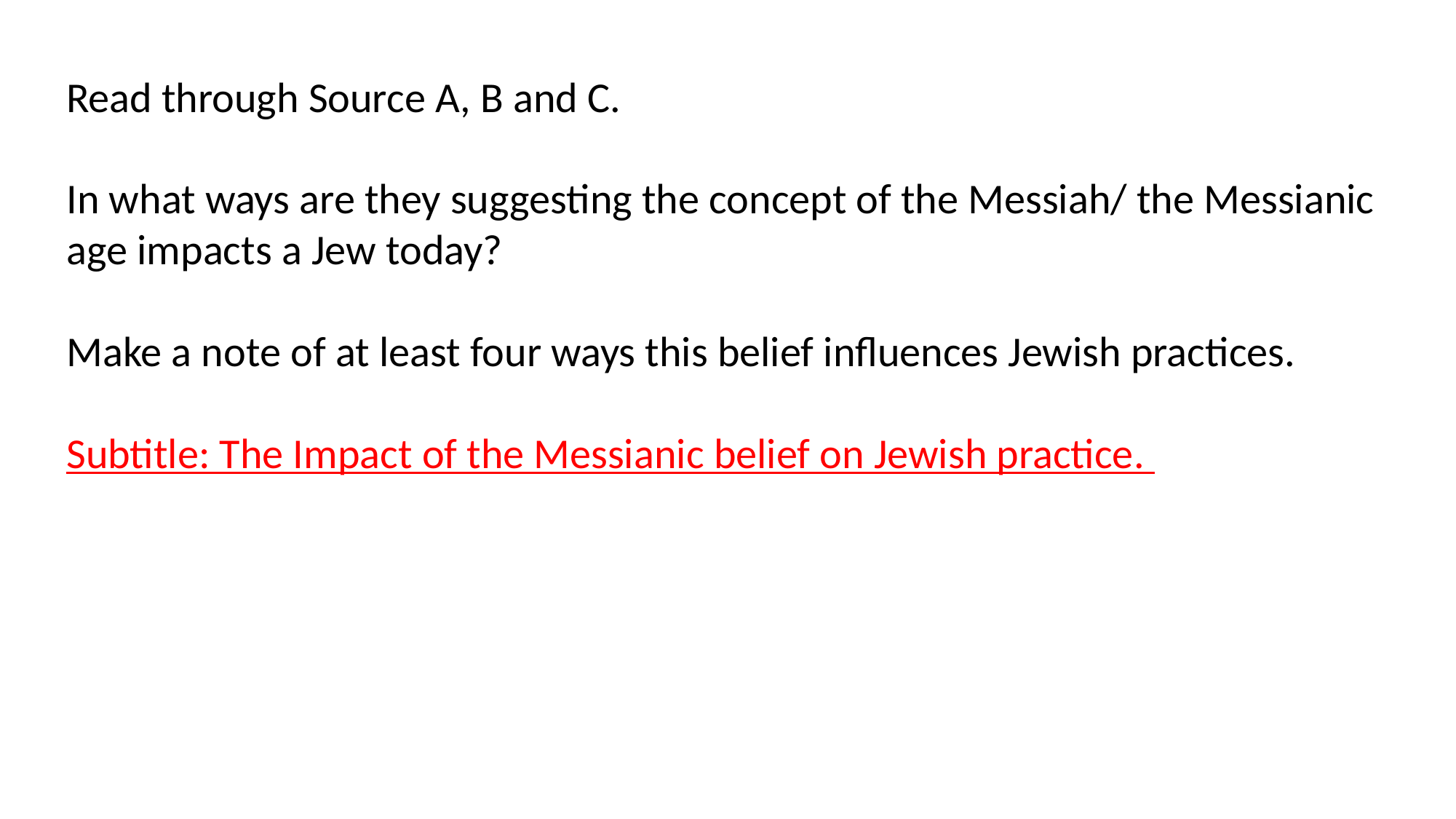

Read through Source A, B and C.

In what ways are they suggesting the concept of the Messiah/ the Messianic age impacts a Jew today?

Make a note of at least four ways this belief influences Jewish practices.

Subtitle: The Impact of the Messianic belief on Jewish practice.